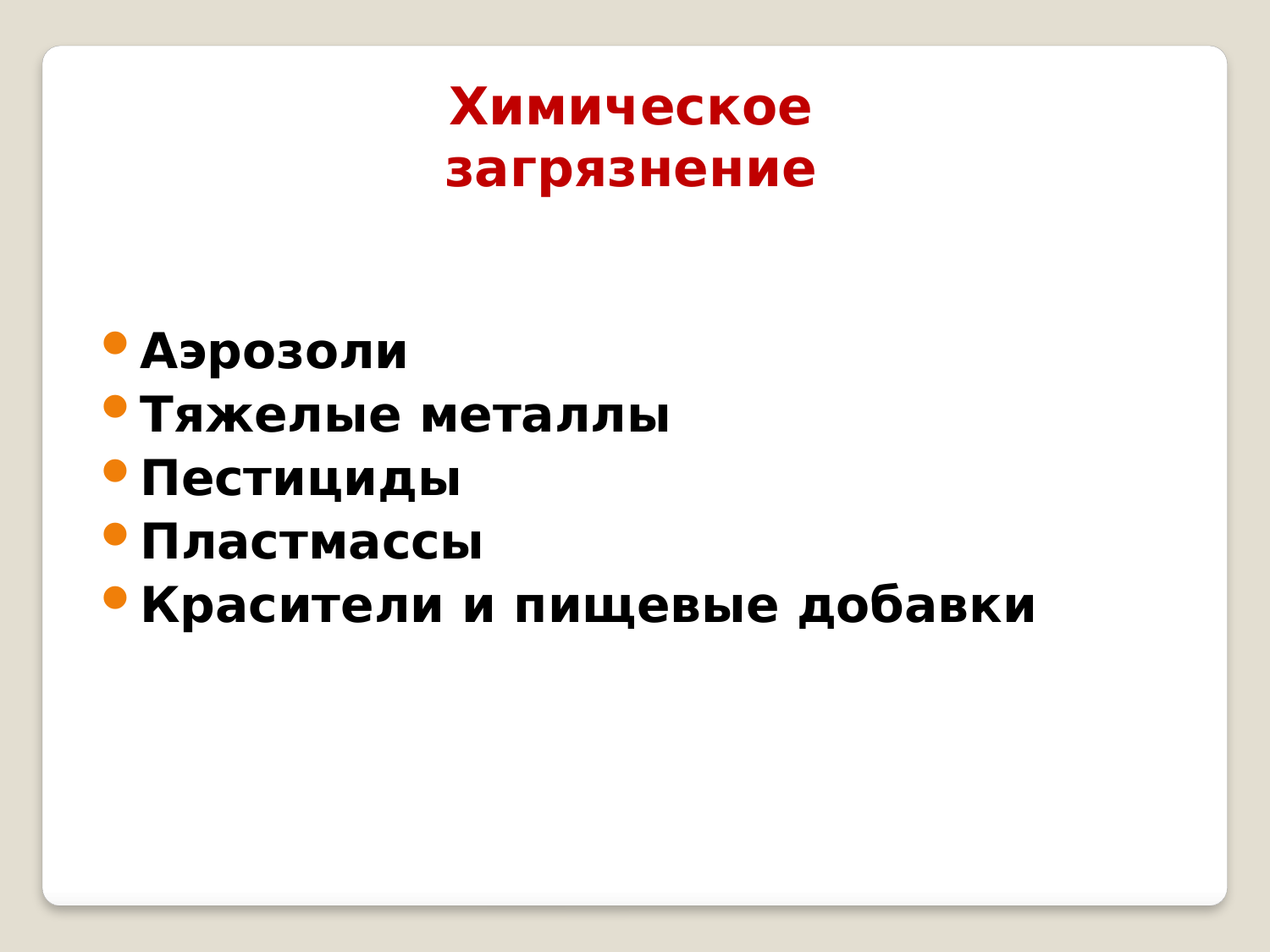

Химическое
загрязнение
Аэрозоли
Тяжелые металлы
Пестициды
Пластмассы
Красители и пищевые добавки